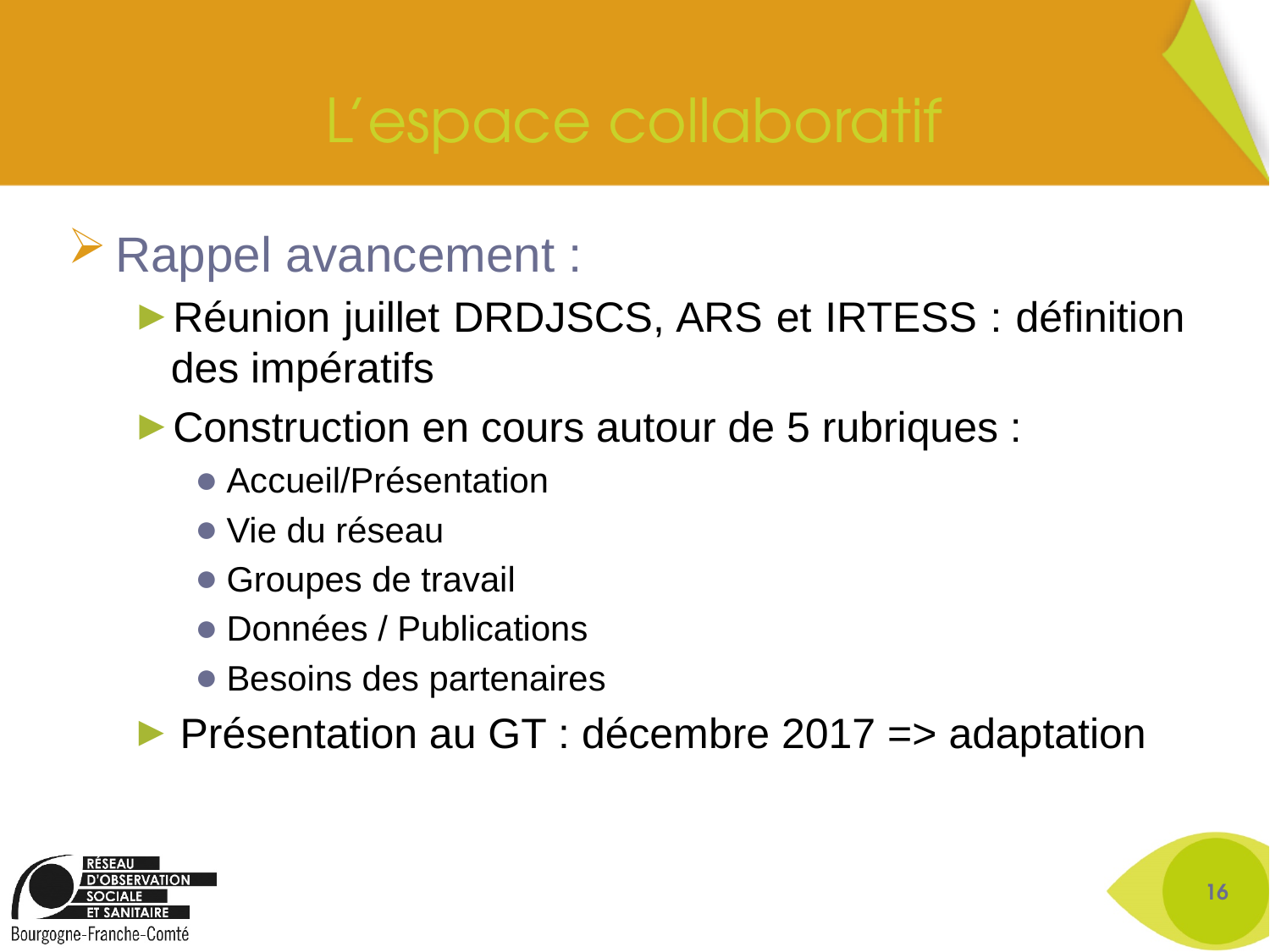

# L’espace collaboratif
Rappel avancement :
Réunion juillet DRDJSCS, ARS et IRTESS : définition des impératifs
Construction en cours autour de 5 rubriques :
Accueil/Présentation
Vie du réseau
Groupes de travail
Données / Publications
Besoins des partenaires
Présentation au GT : décembre 2017 => adaptation
16